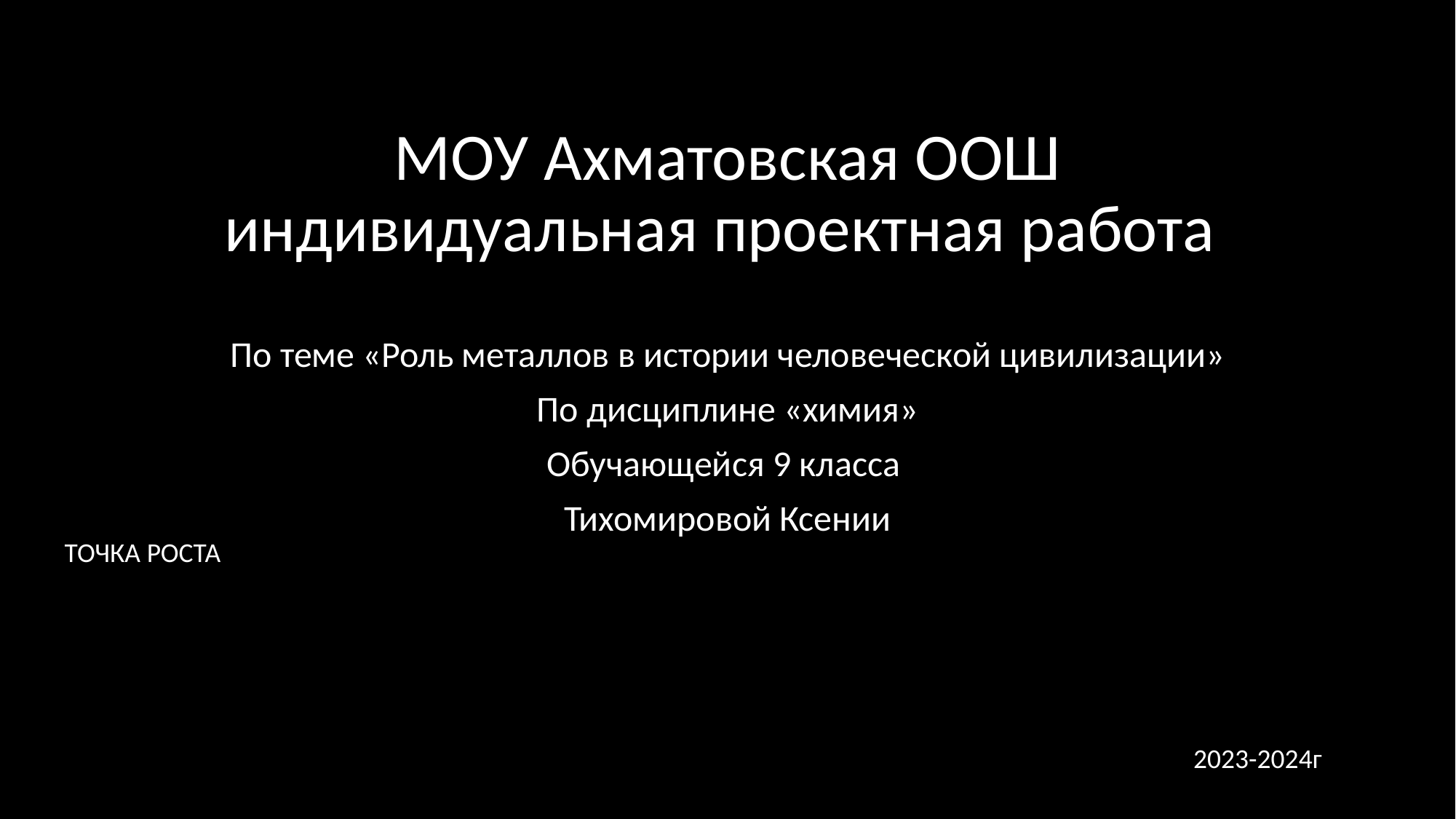

# МОУ Ахматовская ООШ индивидуальная проектная работа
По теме «Роль металлов в истории человеческой цивилизации»
По дисциплине «химия»
Обучающейся 9 класса
Тихомировой Ксении

ТОЧКА РОСТА
2023-2024г